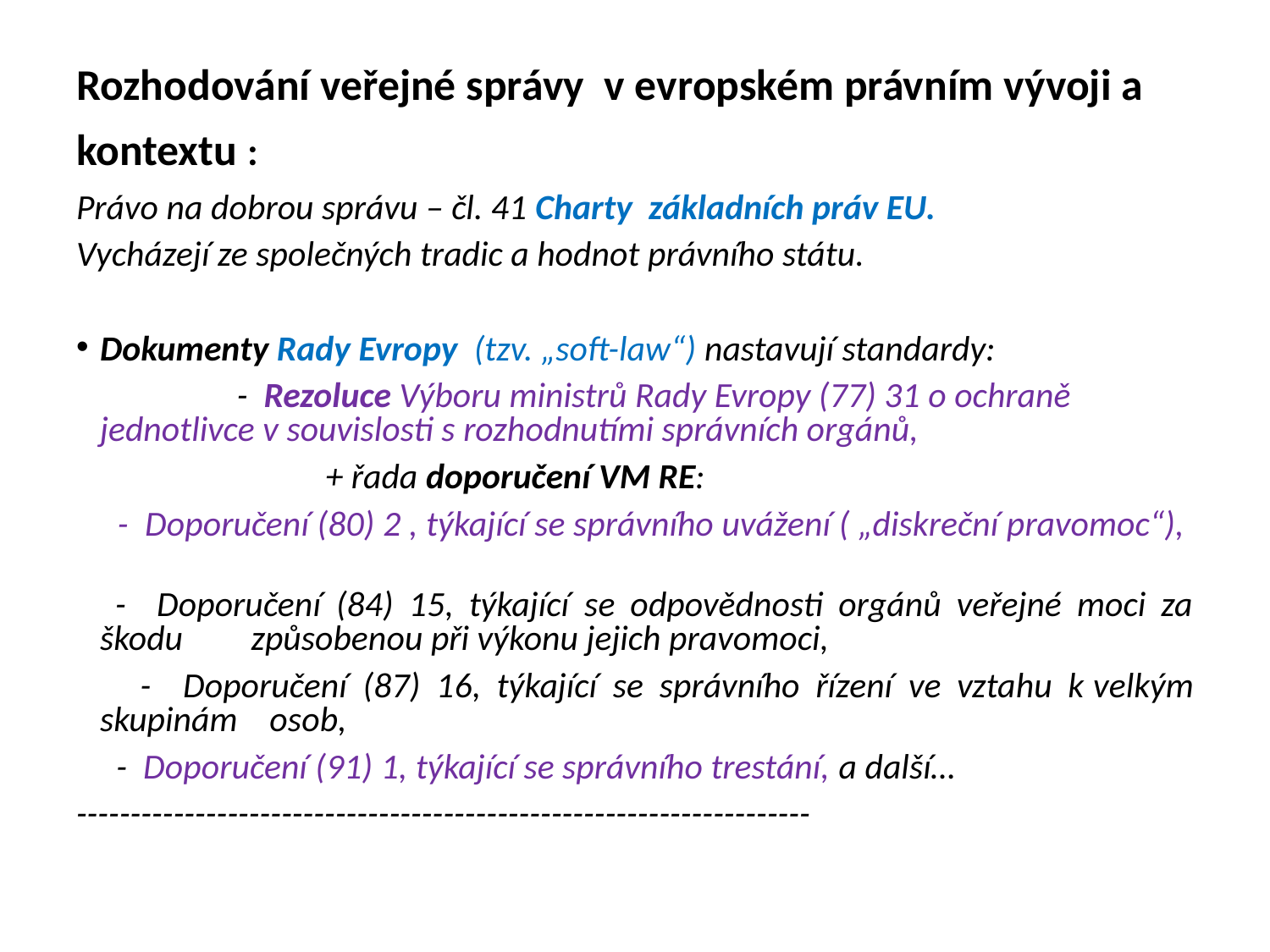

# Rozhodování veřejné správy  v evropském právním vývoji a kontextu :
Právo na dobrou správu – čl. 41 Charty  základních práv EU.
Vycházejí ze společných tradic a hodnot právního státu.

Dokumenty Rady Evropy  (tzv. „soft-law“) nastavují standardy:
                    -  Rezoluce Výboru ministrů Rady Evropy (77) 31 o ochraně jednotlivce v souvislosti s rozhodnutími správních orgánů,
                               + řada doporučení VM RE:
     -  Doporučení (80) 2 , týkající se správního uvážení ( „diskreční pravomoc“),
	 -  Doporučení (84) 15, týkající se odpovědnosti orgánů veřejné moci za škodu  	   způsobenou při výkonu jejich pravomoci,
    -  Doporučení (87) 16, týkající se správního řízení ve vztahu k velkým skupinám    osob,
     -  Doporučení (91) 1, týkající se správního trestání, a další…
--------------------------------------------------------------------